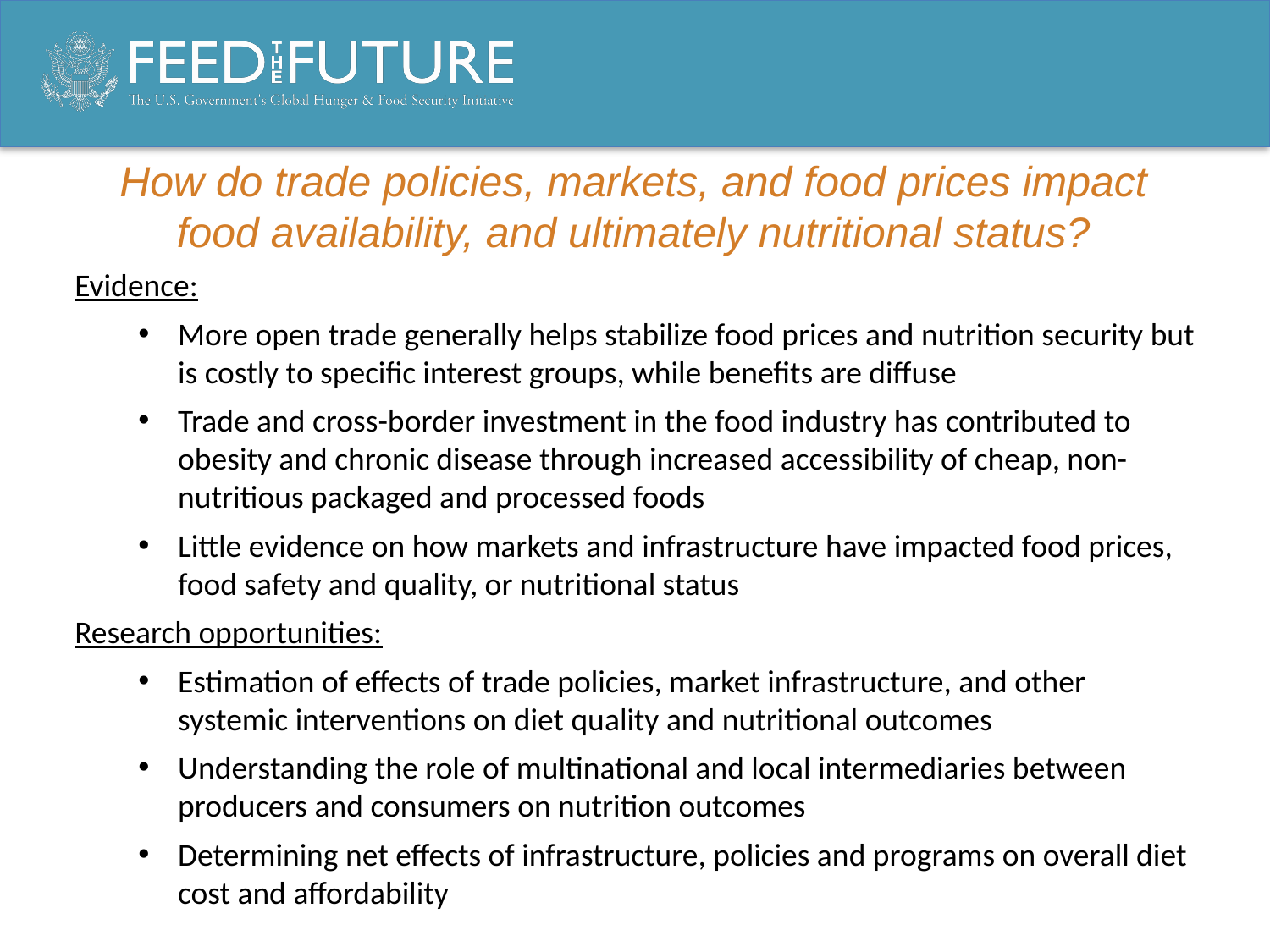

# How do trade policies, markets, and food prices impact food availability, and ultimately nutritional status?
Evidence:
More open trade generally helps stabilize food prices and nutrition security but is costly to specific interest groups, while benefits are diffuse
Trade and cross-border investment in the food industry has contributed to obesity and chronic disease through increased accessibility of cheap, non-nutritious packaged and processed foods
Little evidence on how markets and infrastructure have impacted food prices, food safety and quality, or nutritional status
Research opportunities:
Estimation of effects of trade policies, market infrastructure, and other systemic interventions on diet quality and nutritional outcomes
Understanding the role of multinational and local intermediaries between producers and consumers on nutrition outcomes
Determining net effects of infrastructure, policies and programs on overall diet cost and affordability